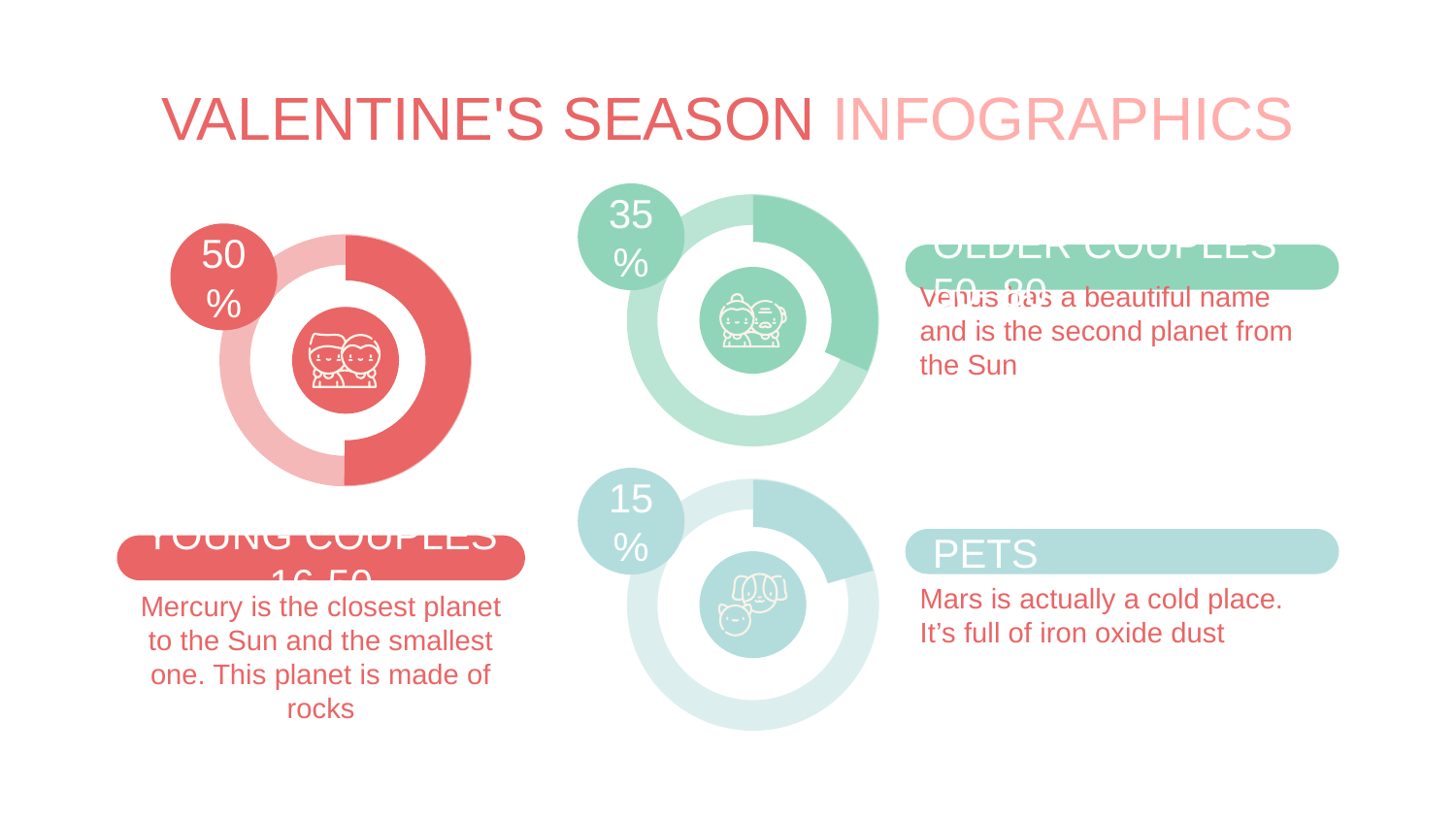

# VALENTINE'S SEASON INFOGRAPHICS
35%

50%

OLDER COUPLES 50- 80
Venus has a beautiful name and is the second planet from the Sun

15%

PETS
Mars is actually a cold place. It’s full of iron oxide dust

YOUNG COUPLES 16-50
Mercury is the closest planet to the Sun and the smallest one. This planet is made of rocks